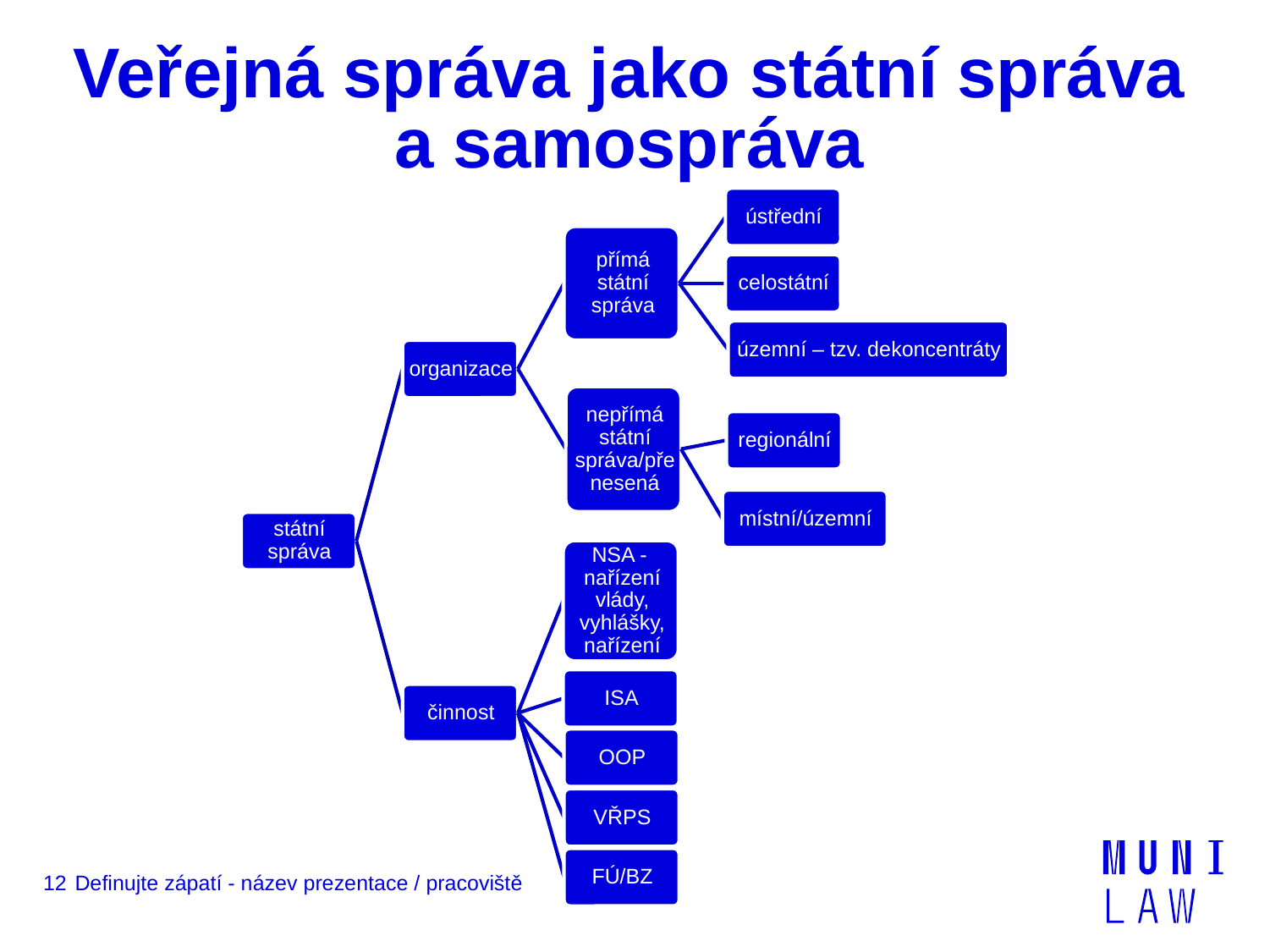

# Veřejná správa jako státní správa a samospráva
státní správa

organizace

přímá státní správa

ústřední

celostátní

územní – tzv. dekoncentráty

nepřímá státní správa/přenesená

regionální

místní/územní

činnost

NSA -  nařízení vlády, vyhlášky, nařízení

ISA

OOP

VŘPS

FÚ/BZ

12
Definujte zápatí - název prezentace / pracoviště